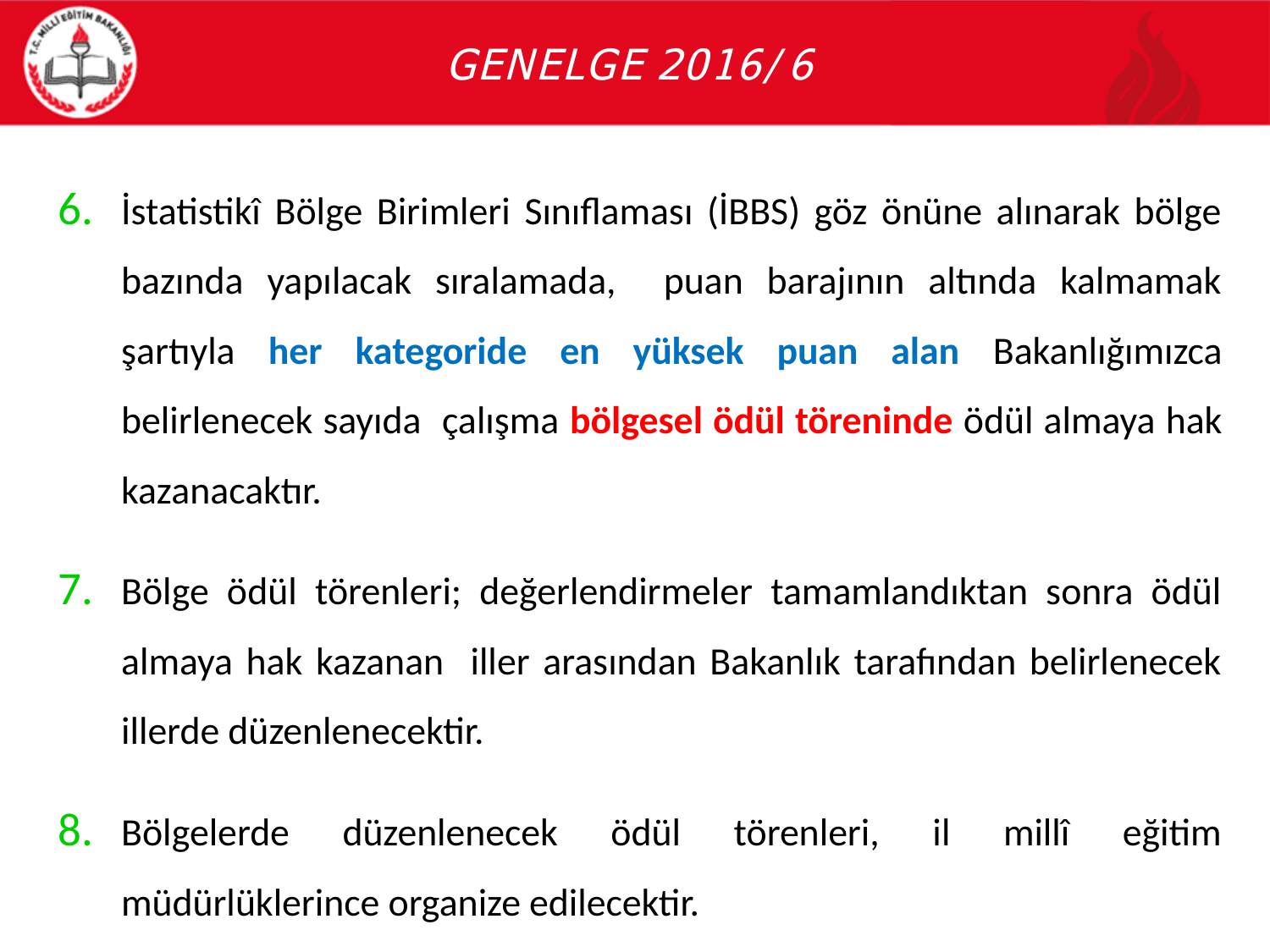

# GENELGE 2016/6
İstatistikî Bölge Birimleri Sınıflaması (İBBS) göz önüne alınarak bölge bazında yapılacak sıralamada,  puan barajının altında kalmamak şartıyla her kategoride en yüksek puan alan Bakanlığımızca belirlenecek sayıda  çalışma bölgesel ödül töreninde ödül almaya hak kazanacaktır.
Bölge ödül törenleri; değerlendirmeler tamamlandıktan sonra ödül almaya hak kazanan  iller arasından Bakanlık tarafından belirlenecek illerde düzenlenecektir.
Bölgelerde düzenlenecek ödül törenleri, il millî eğitim müdürlüklerince organize edilecektir.
Bakanlık Ödül Töreninde; bölgesel düzeyde ödül alan çalışmalar arasından her kategoriden en yüksek puan alan çalışmalar Bakanlık Ödülü, Bölge Ödülü almış fakat beş çalışma içinde yer almayan en yüksek puan almış 2 (iki) çalışma ise mansiyon ödül almaya hak kazanacaktır.
Bölgesel ve Bakanlık ödül törenlerinde ödül almaya hak kazanan bireysel ve kurumsal başvuruların ait olduğu il ve ilçe milli eğitim müdürleri ödüllendirilecektir.
Bakanlık ödül töreninde ödül almaya hak kazanan bireysel çalışma sahipleri ile kurumsal başvuru ekip üyeleri; kurumsal başvuruda bulunmuş ve ödül almaya hak kazanmış il/ilçe milli eğitim  müdürlerine Başarı Belgesi verilecektir.
22